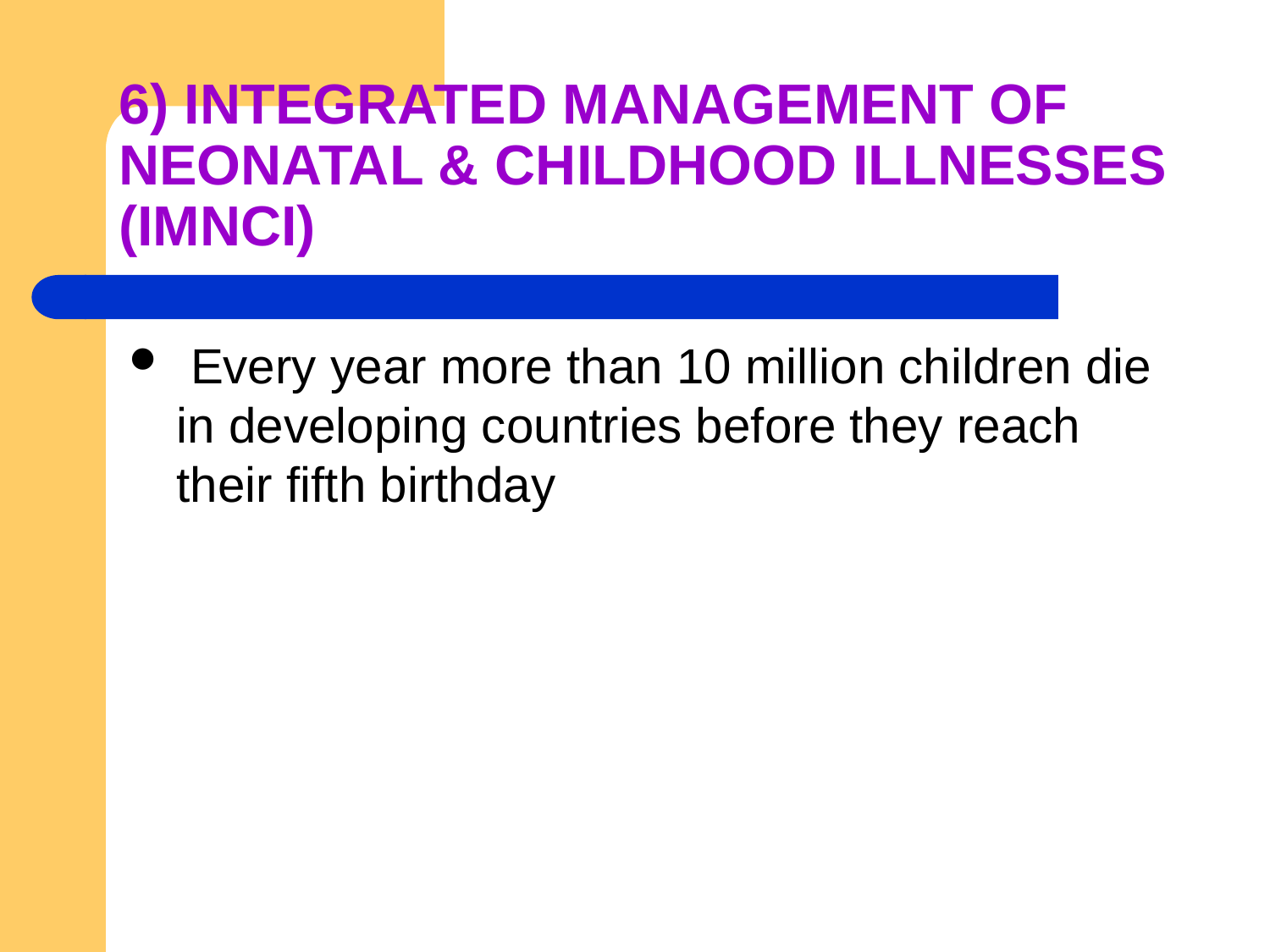

# 6) INTEGRATED MANAGEMENT OF NEONATAL & CHILDHOOD ILLNESSES  (IMNCI)
 Every year more than 10 million children die in developing countries before they reach their fifth birthday